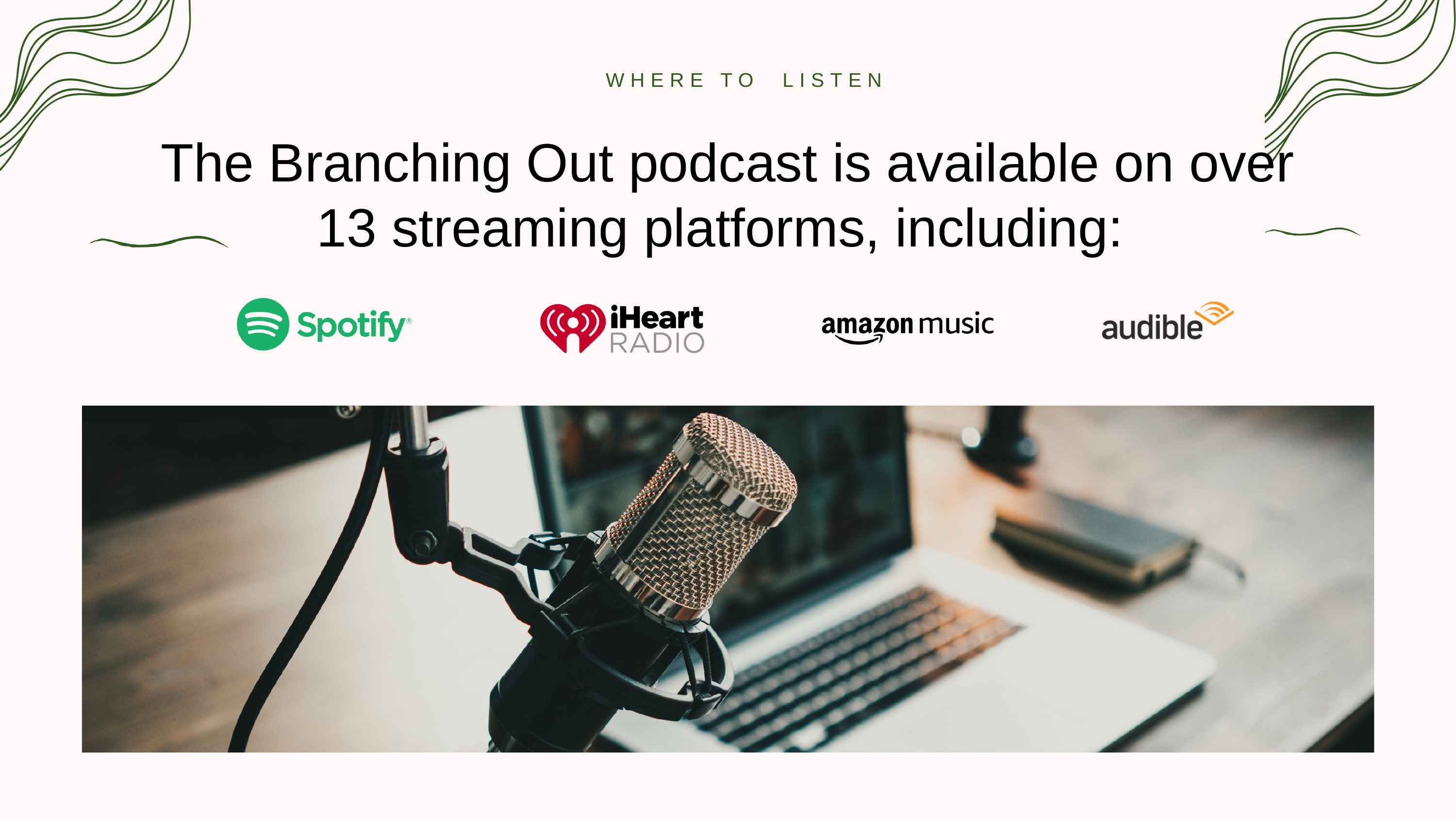

WHERE TO  LISTEN
The Branching Out podcast is available on over 13 streaming platforms, including: